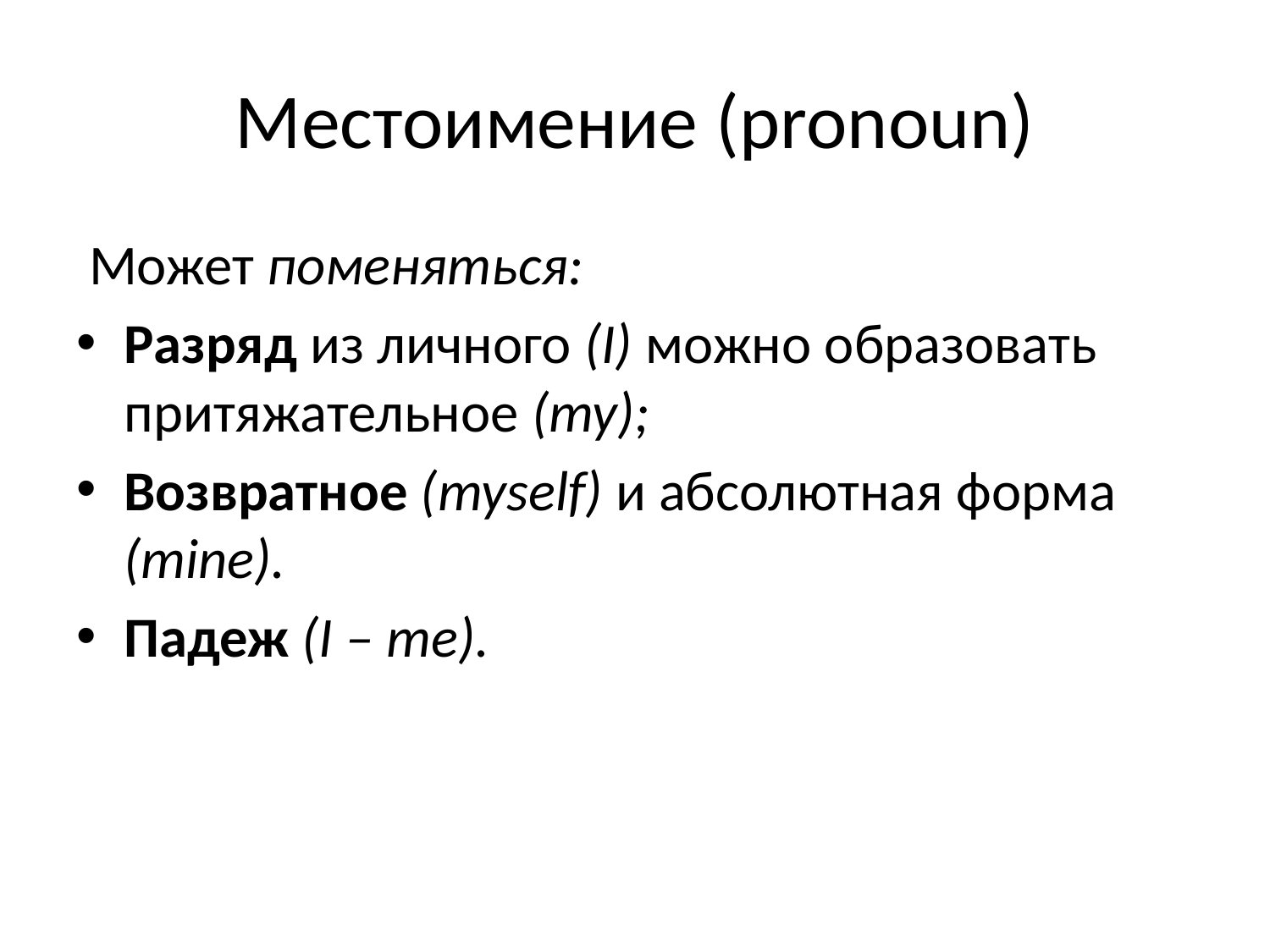

# Местоимение (pronoun)
 Может поменяться:
Разряд из личного (I) можно образовать притяжательное (my);
Возвратное (myself) и абсолютная форма (mine).
Падеж (I – me).